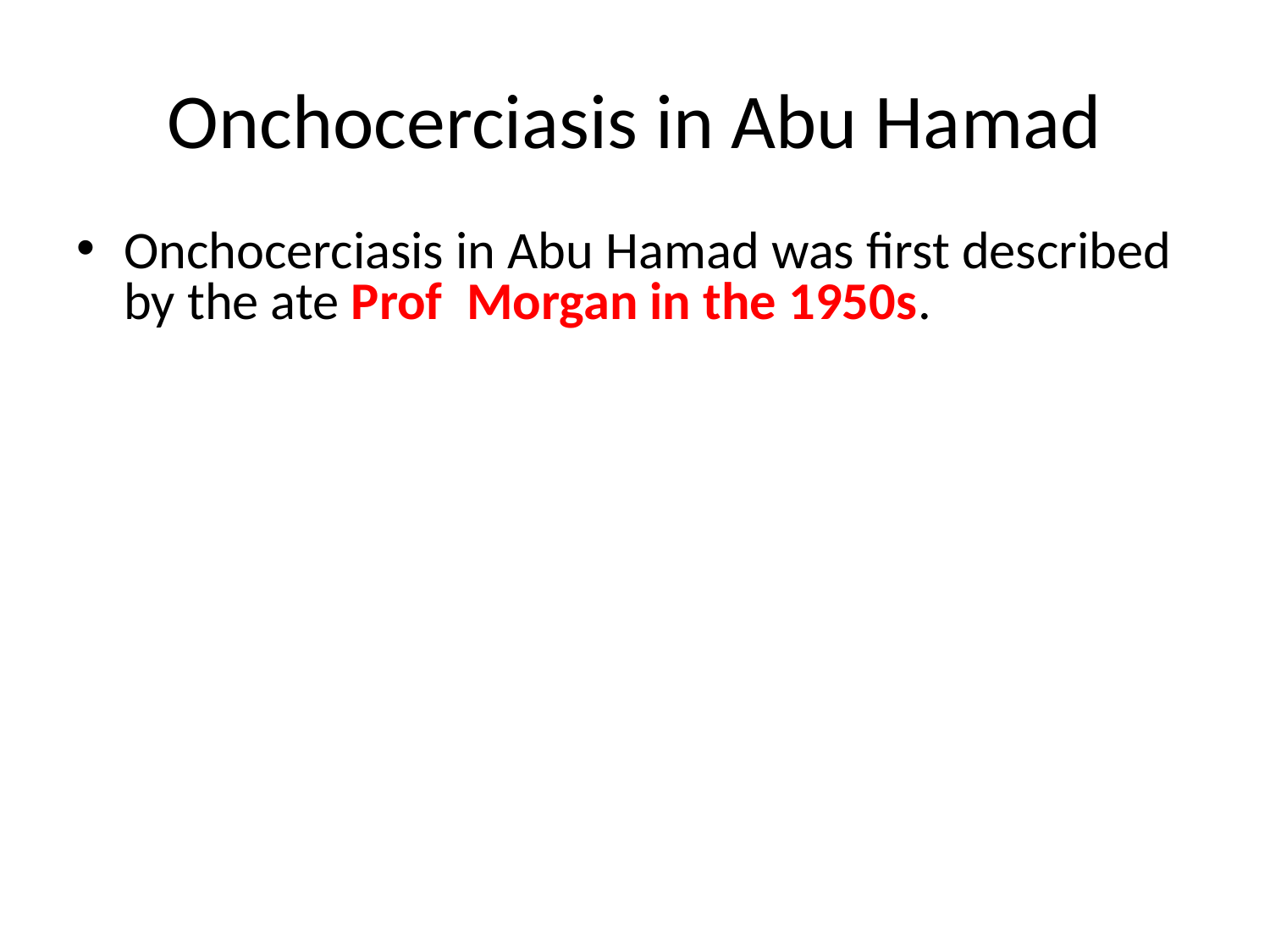

# Onchocerciasis in Abu Hamad
Onchocerciasis in Abu Hamad was first described by the ate Prof  Morgan in the 1950s.